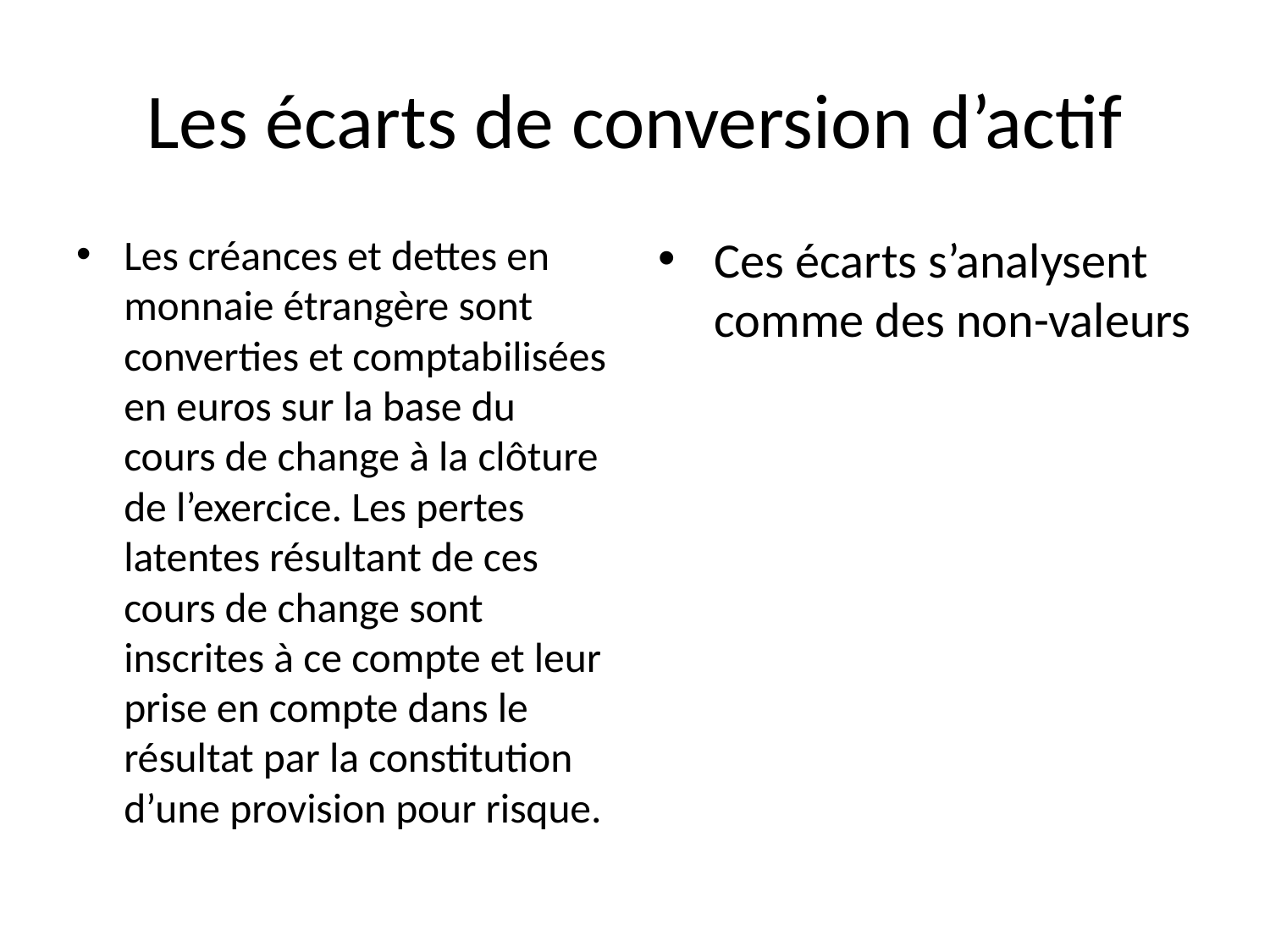

# Les écarts de conversion d’actif
Les créances et dettes en monnaie étrangère sont converties et comptabilisées en euros sur la base du cours de change à la clôture de l’exercice. Les pertes latentes résultant de ces cours de change sont inscrites à ce compte et leur prise en compte dans le résultat par la constitution d’une provision pour risque.
Ces écarts s’analysent comme des non-valeurs